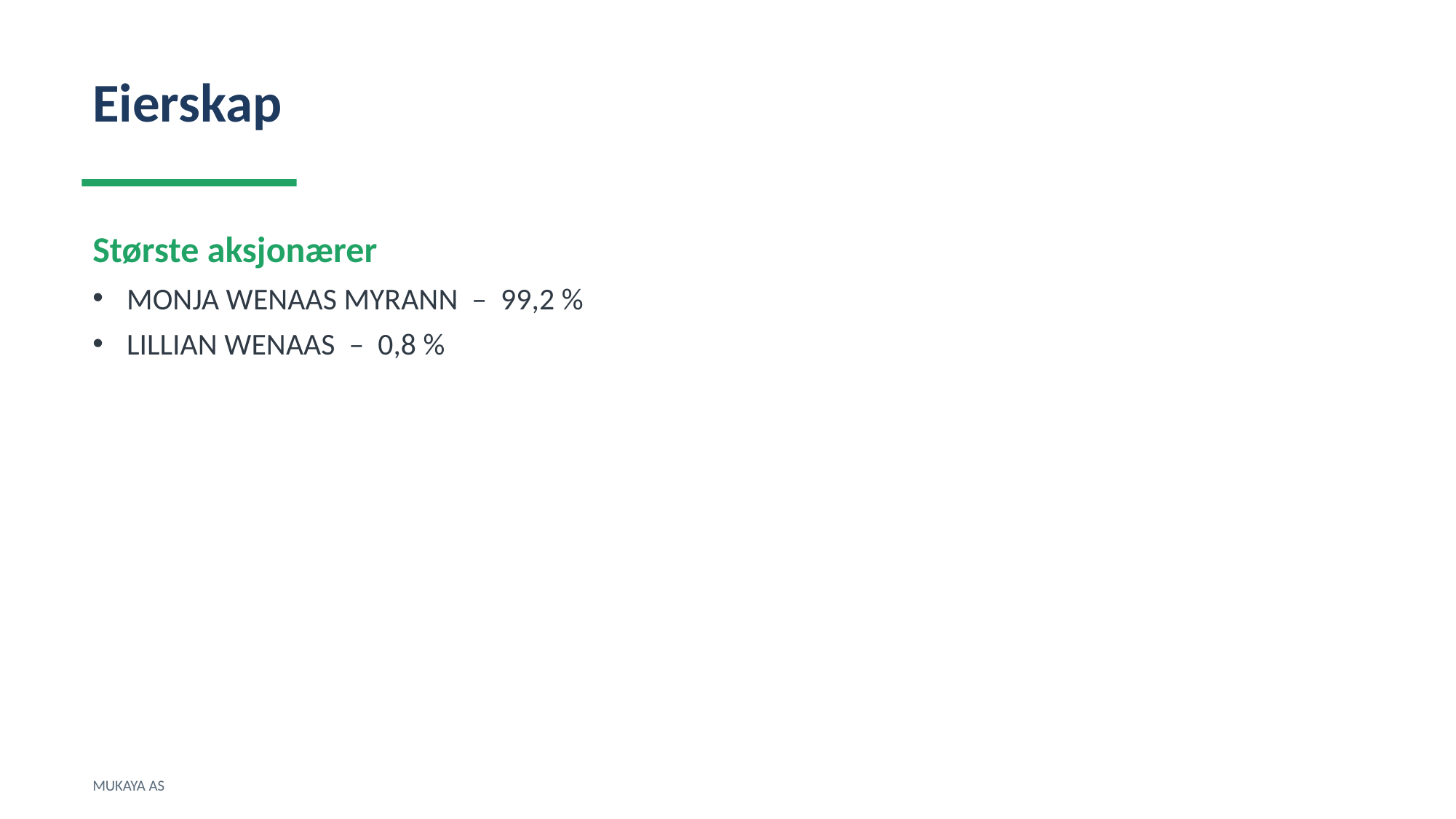

Eierskap

Største aksjonærer
MONJA WENAAS MYRANN  –  99,2 %
LILLIAN WENAAS  –  0,8 %
MUKAYA AS